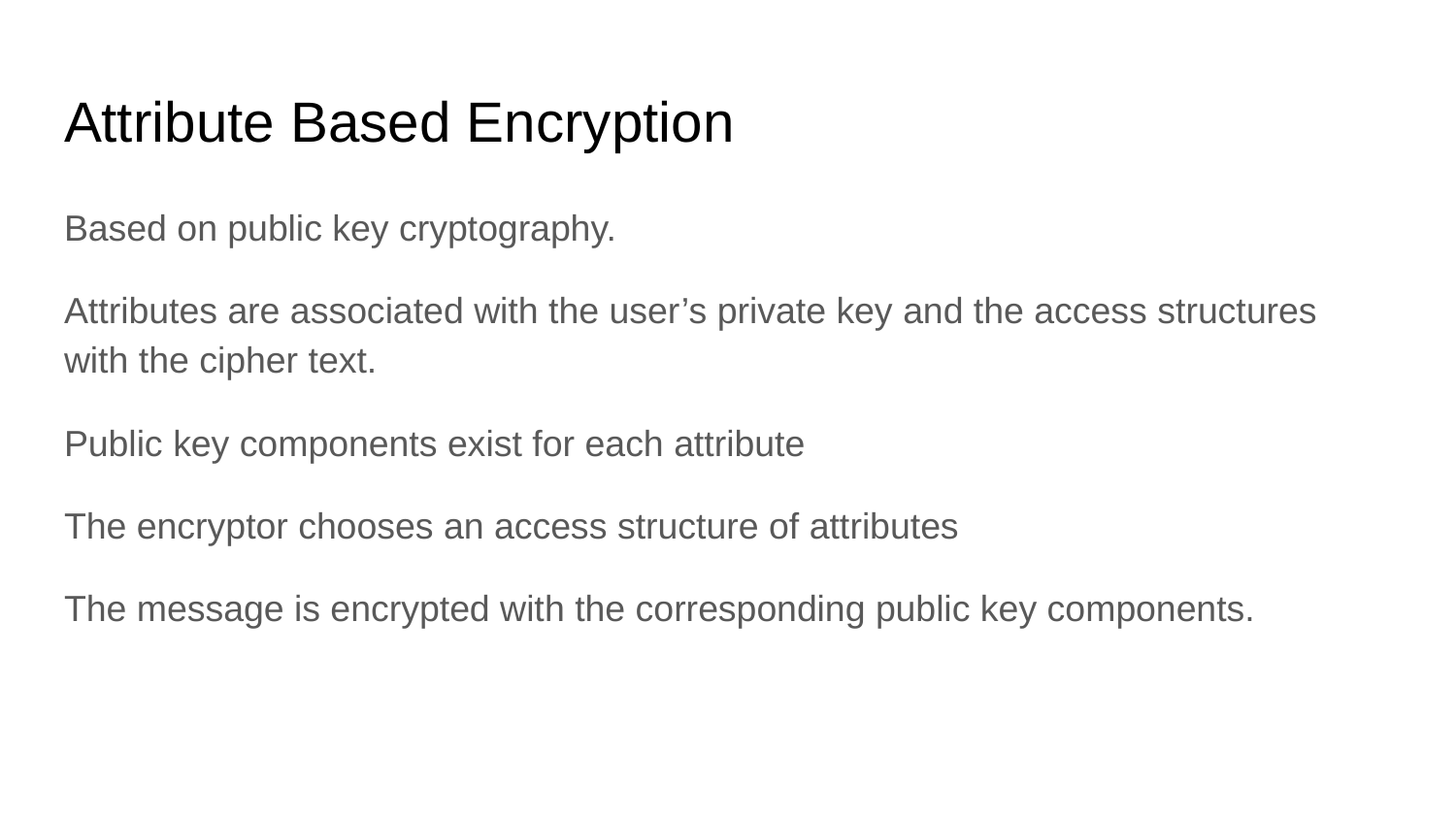

# Attribute Based Encryption
Based on public key cryptography.
Attributes are associated with the user’s private key and the access structures with the cipher text.
Public key components exist for each attribute
The encryptor chooses an access structure of attributes
The message is encrypted with the corresponding public key components.